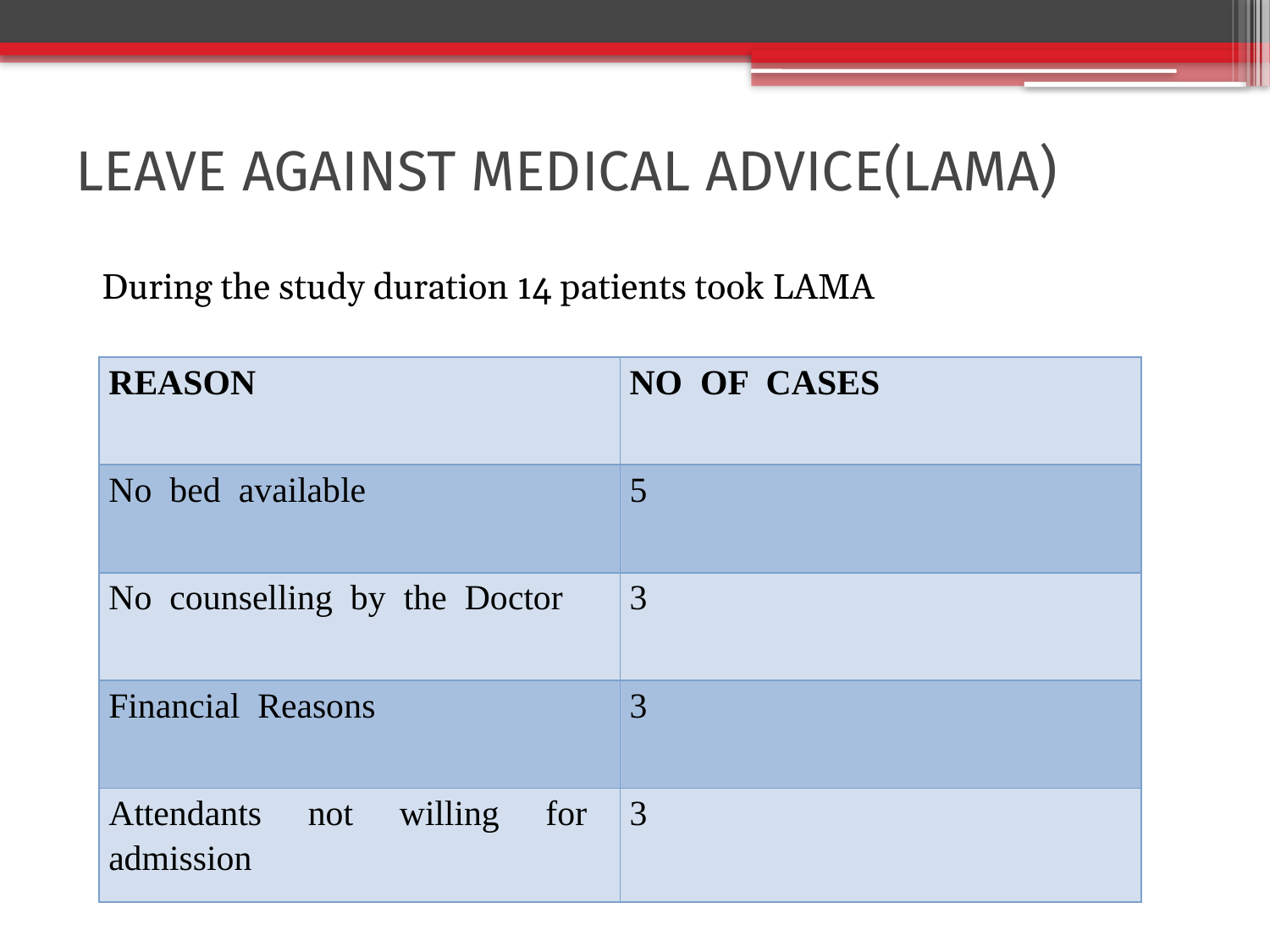

# LEAVE AGAINST MEDICAL ADVICE(LAMA)
During the study duration 14 patients took LAMA
| REASON | NO OF CASES |
| --- | --- |
| No bed available | 5 |
| No counselling by the Doctor | 3 |
| Financial Reasons | 3 |
| Attendants not willing for admission | 3 |